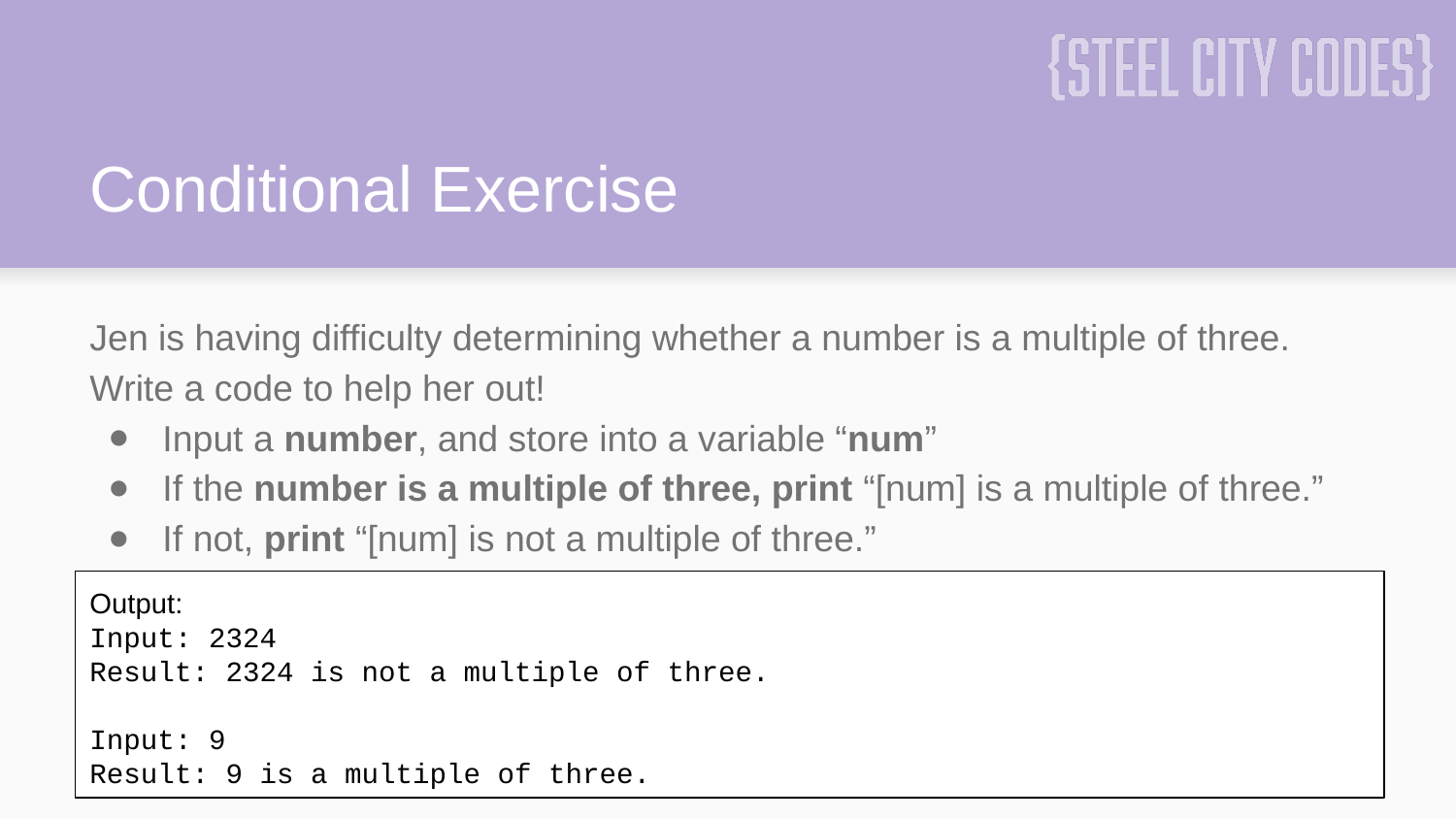

# Conditional Exercise
Jen is having difficulty determining whether a number is a multiple of three. Write a code to help her out!
Input a number, and store into a variable “num”
If the number is a multiple of three, print “[num] is a multiple of three.”
If not, print “[num] is not a multiple of three.”
Output:
Input: 2324
Result: 2324 is not a multiple of three.

Input: 9
Result: 9 is a multiple of three.